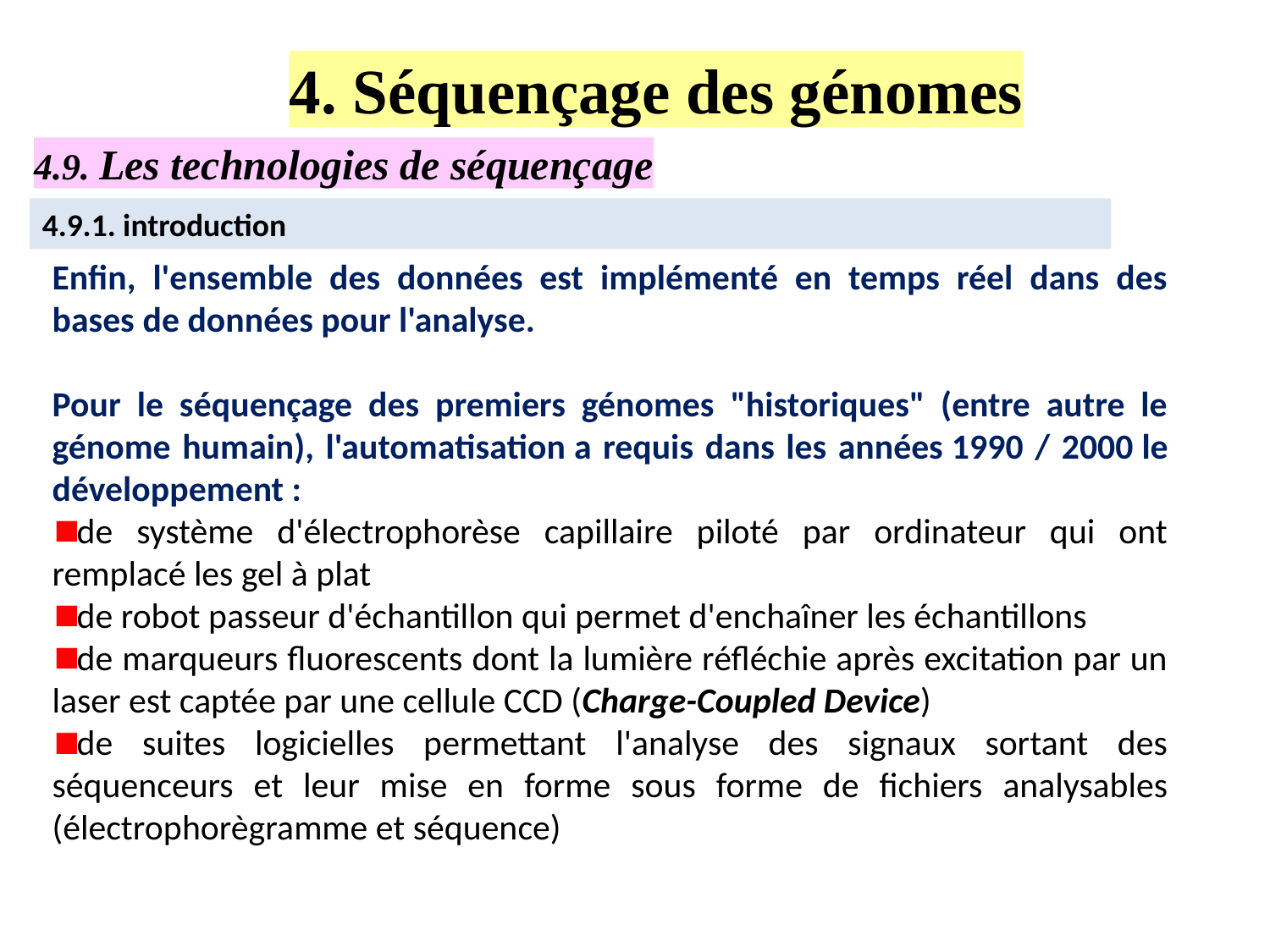

4. Séquençage des génomes
4.9. Les technologies de séquençage
4.9.1. introduction
Enfin, l'ensemble des données est implémenté en temps réel dans des bases de données pour l'analyse.

Pour le séquençage des premiers génomes "historiques" (entre autre le génome humain), l'automatisation a requis dans les années 1990 / 2000 le développement :
de système d'électrophorèse capillaire piloté par ordinateur qui ont remplacé les gel à plat
de robot passeur d'échantillon qui permet d'enchaîner les échantillons
de marqueurs fluorescents dont la lumière réfléchie après excitation par un laser est captée par une cellule CCD (Charge-Coupled Device)
de suites logicielles permettant l'analyse des signaux sortant des séquenceurs et leur mise en forme sous forme de fichiers analysables (électrophorègramme et séquence)